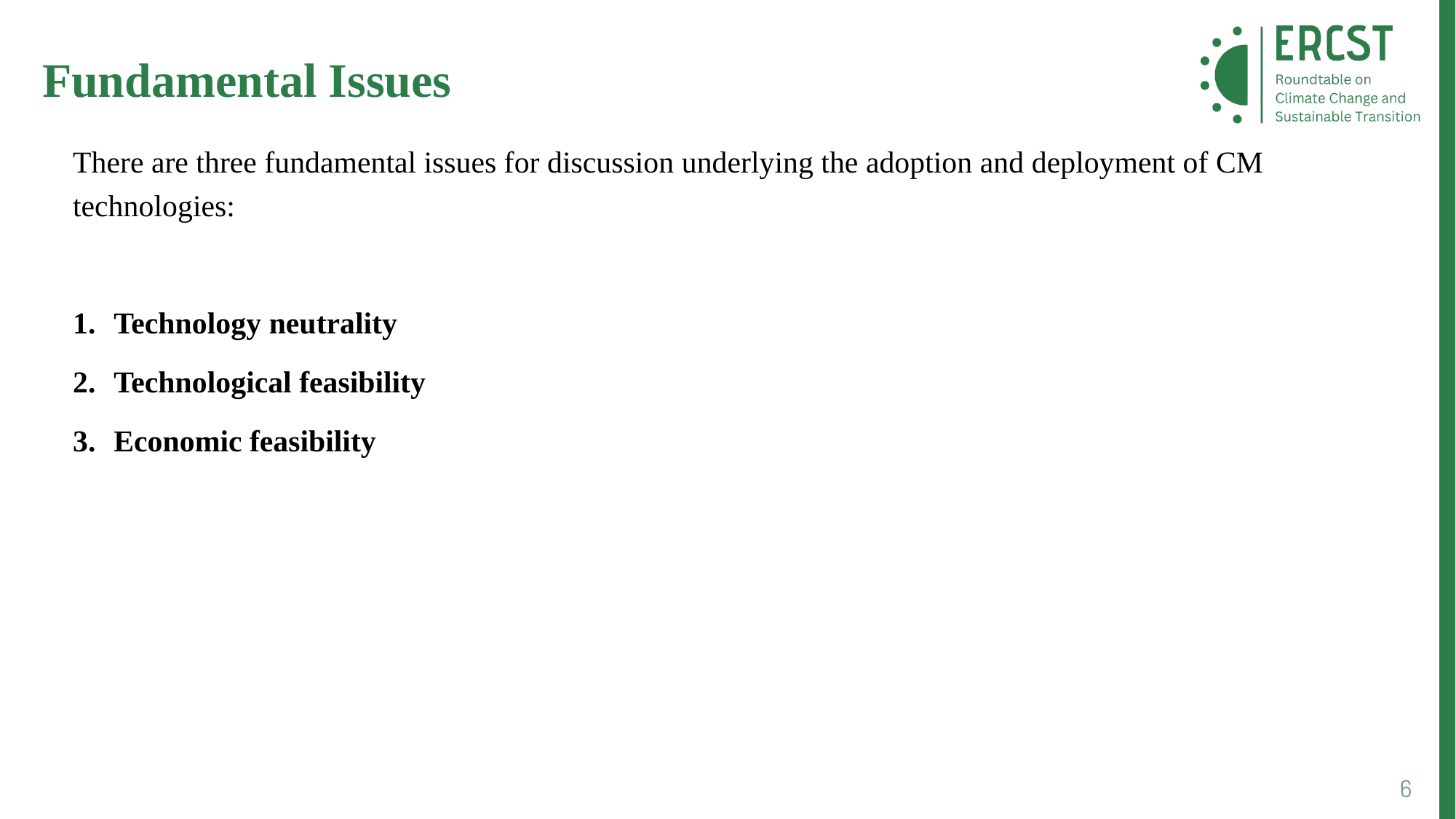

Fundamental Issues

There are three fundamental issues for discussion underlying the adoption and deployment of CM technologies:

Technology neutrality
Technological feasibility
Economic feasibility

6